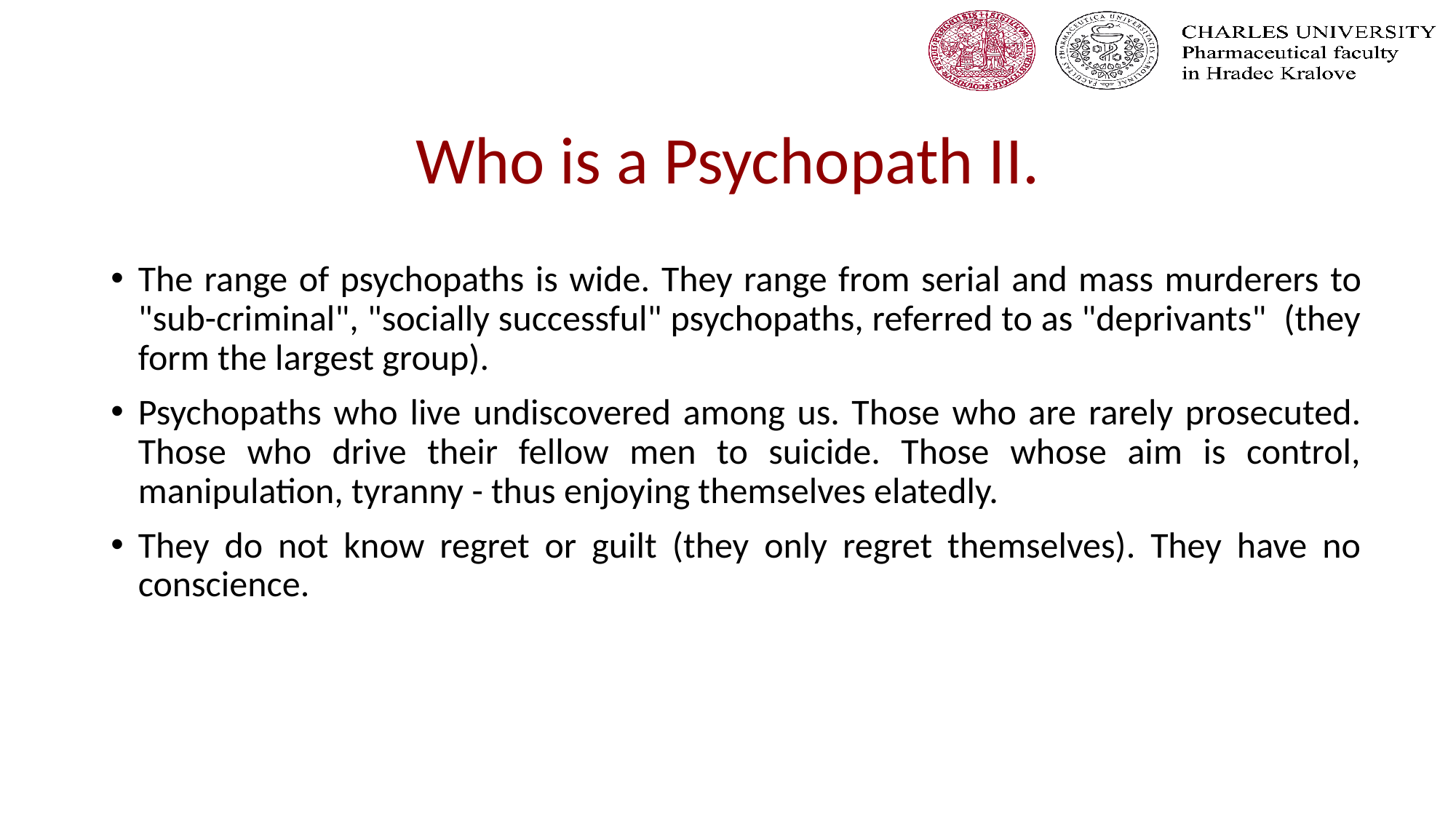

# Who is a Psychopath II.
The range of psychopaths is wide. They range from serial and mass murderers to "sub-criminal", "socially successful" psychopaths, referred to as "deprivants"  (they form the largest group).
Psychopaths who live undiscovered among us. Those who are rarely prosecuted. Those who drive their fellow men to suicide. Those whose aim is control, manipulation, tyranny - thus enjoying themselves elatedly.
They do not know regret or guilt (they only regret themselves). They have no conscience.